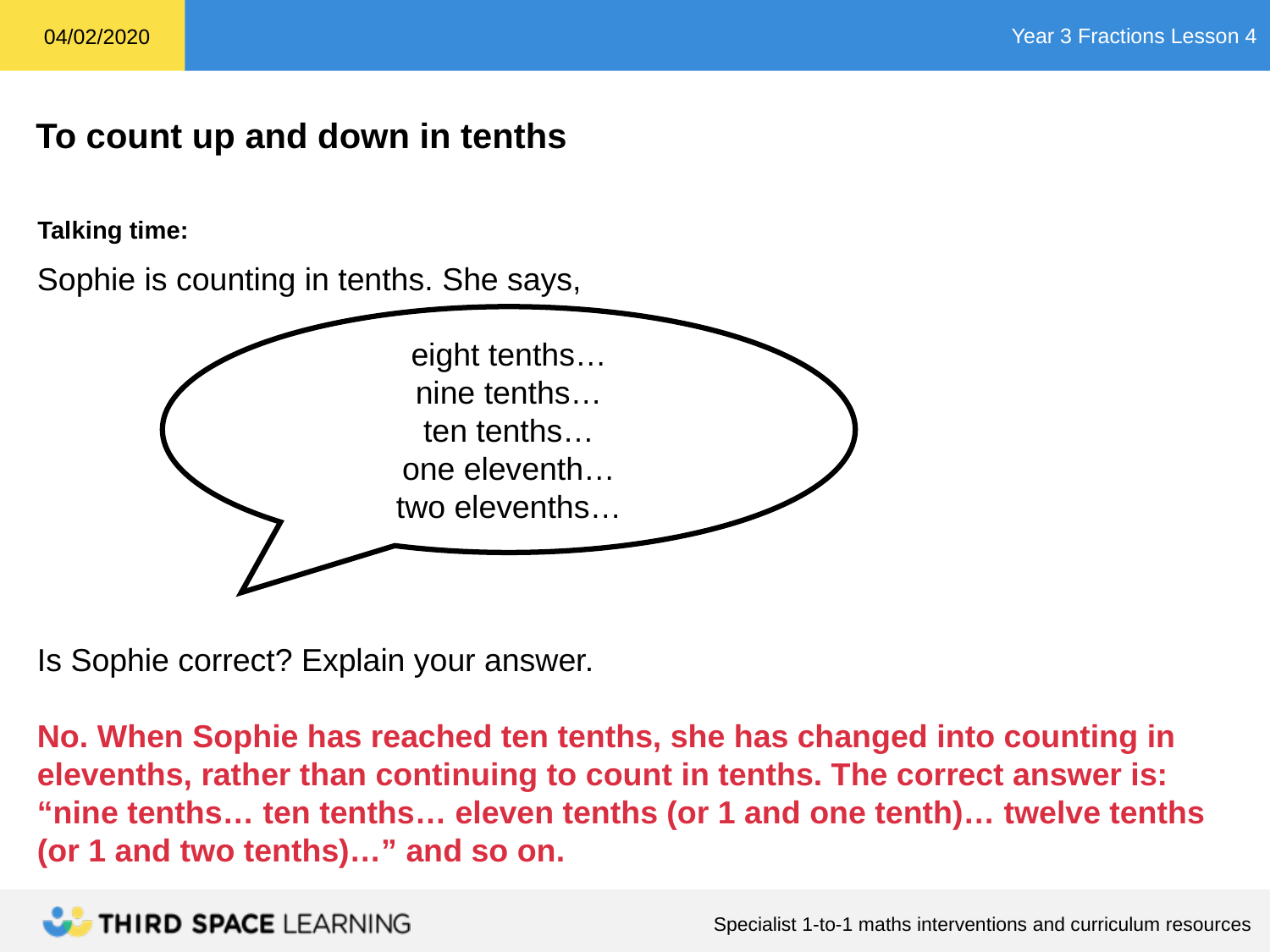

Talking time:
Sophie is counting in tenths. She says,

Is Sophie correct? Explain your answer.

No. When Sophie has reached ten tenths, she has changed into counting in elevenths, rather than continuing to count in tenths. The correct answer is:
“nine tenths… ten tenths… eleven tenths (or 1 and one tenth)… twelve tenths (or 1 and two tenths)…” and so on.
eight tenths…
nine tenths…
ten tenths…
one eleventh…
two elevenths…